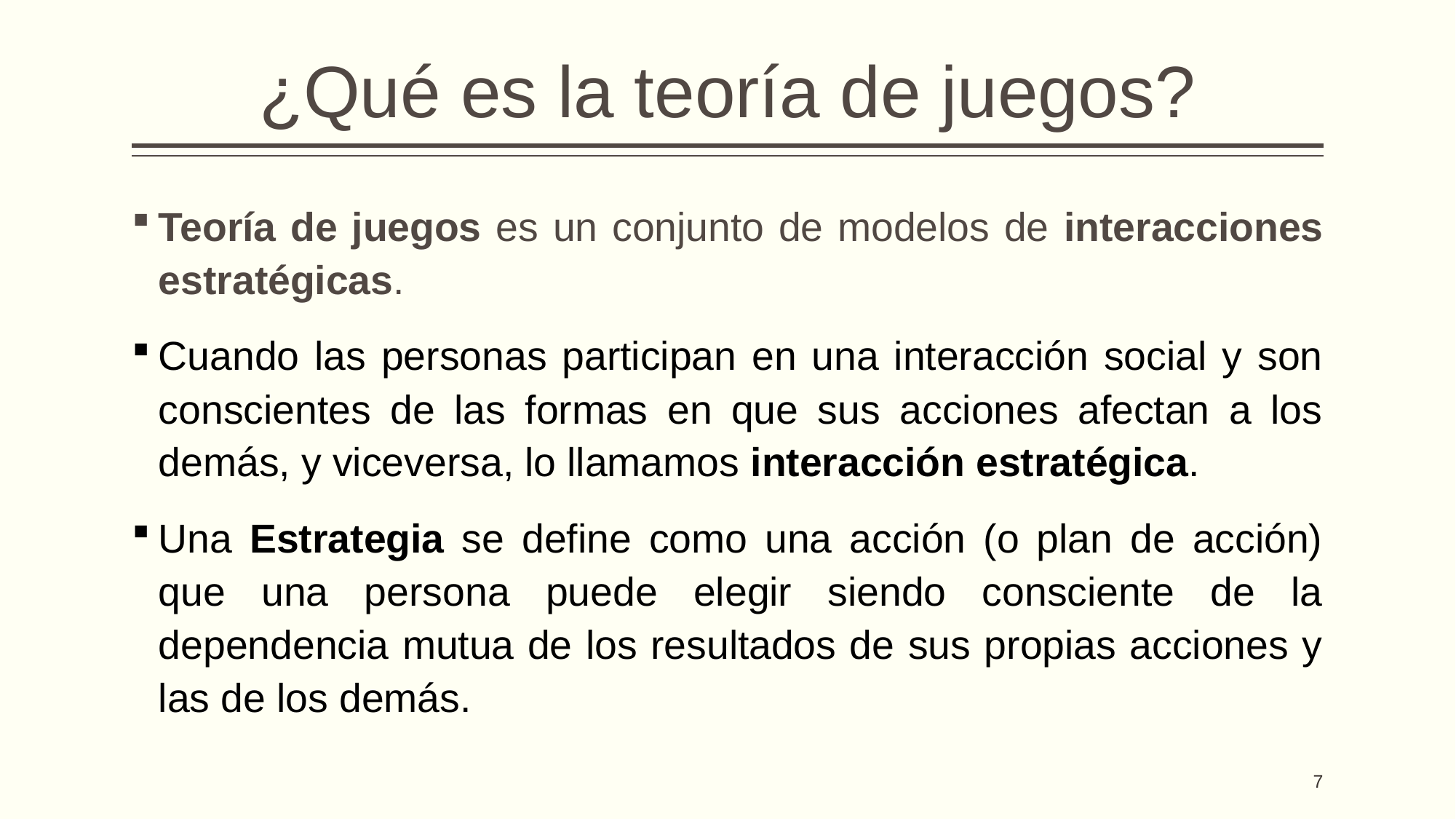

# ¿Qué es la teoría de juegos?
Teoría de juegos es un conjunto de modelos de interacciones estratégicas.
Cuando las personas participan en una interacción social y son conscientes de las formas en que sus acciones afectan a los demás, y viceversa, lo llamamos interacción estratégica.
Una Estrategia se define como una acción (o plan de acción) que una persona puede elegir siendo consciente de la dependencia mutua de los resultados de sus propias acciones y las de los demás.

7